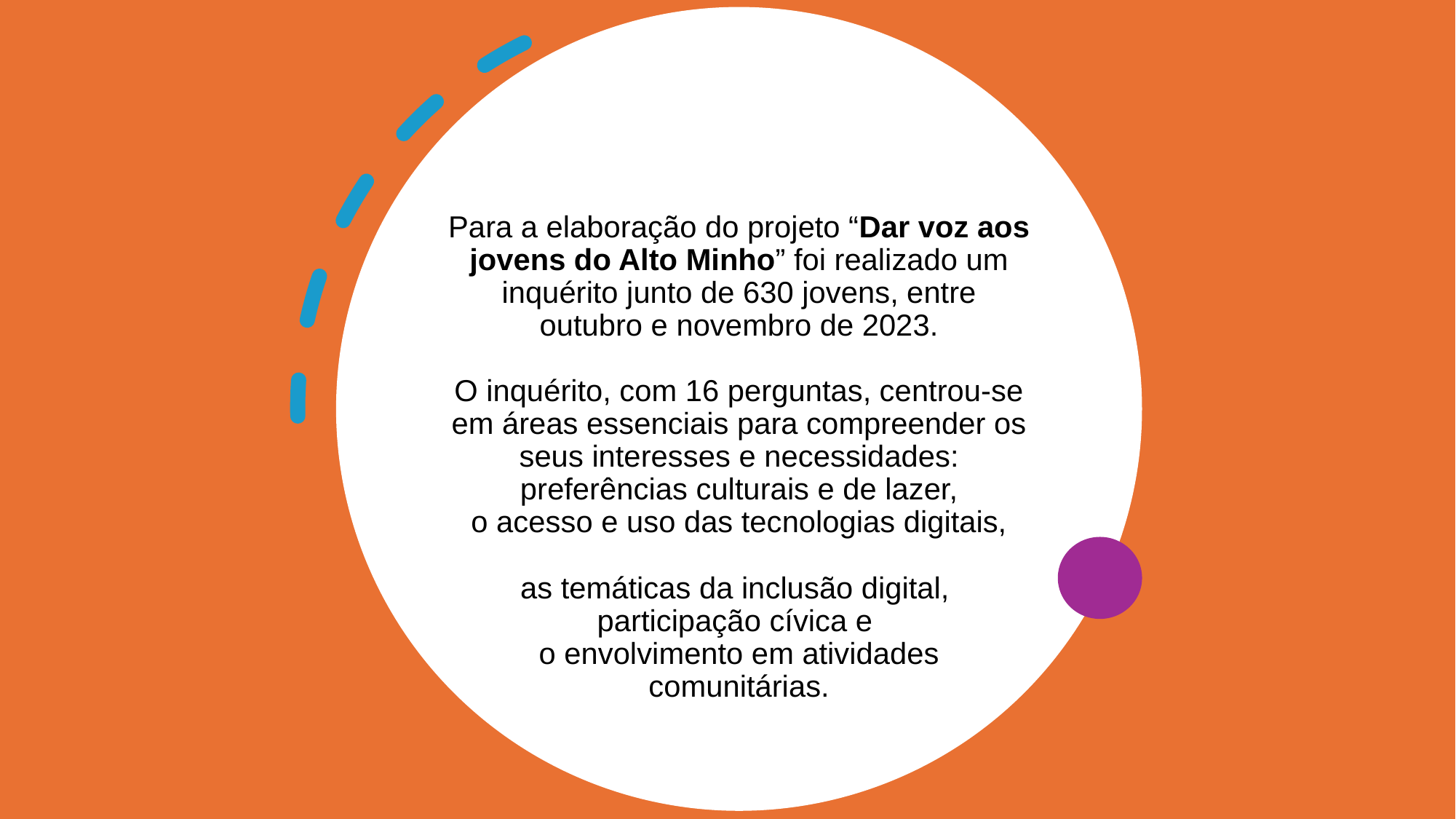

# Para a elaboração do projeto “Dar voz aos jovens do Alto Minho” foi realizado um inquérito junto de 630 jovens, entre outubro e novembro de 2023. O inquérito, com 16 perguntas, centrou-se em áreas essenciais para compreender os seus interesses e necessidades:
preferências culturais e de lazer,
o acesso e uso das tecnologias digitais,

as temáticas da inclusão digital,
participação cívica e
o envolvimento em atividades comunitárias.